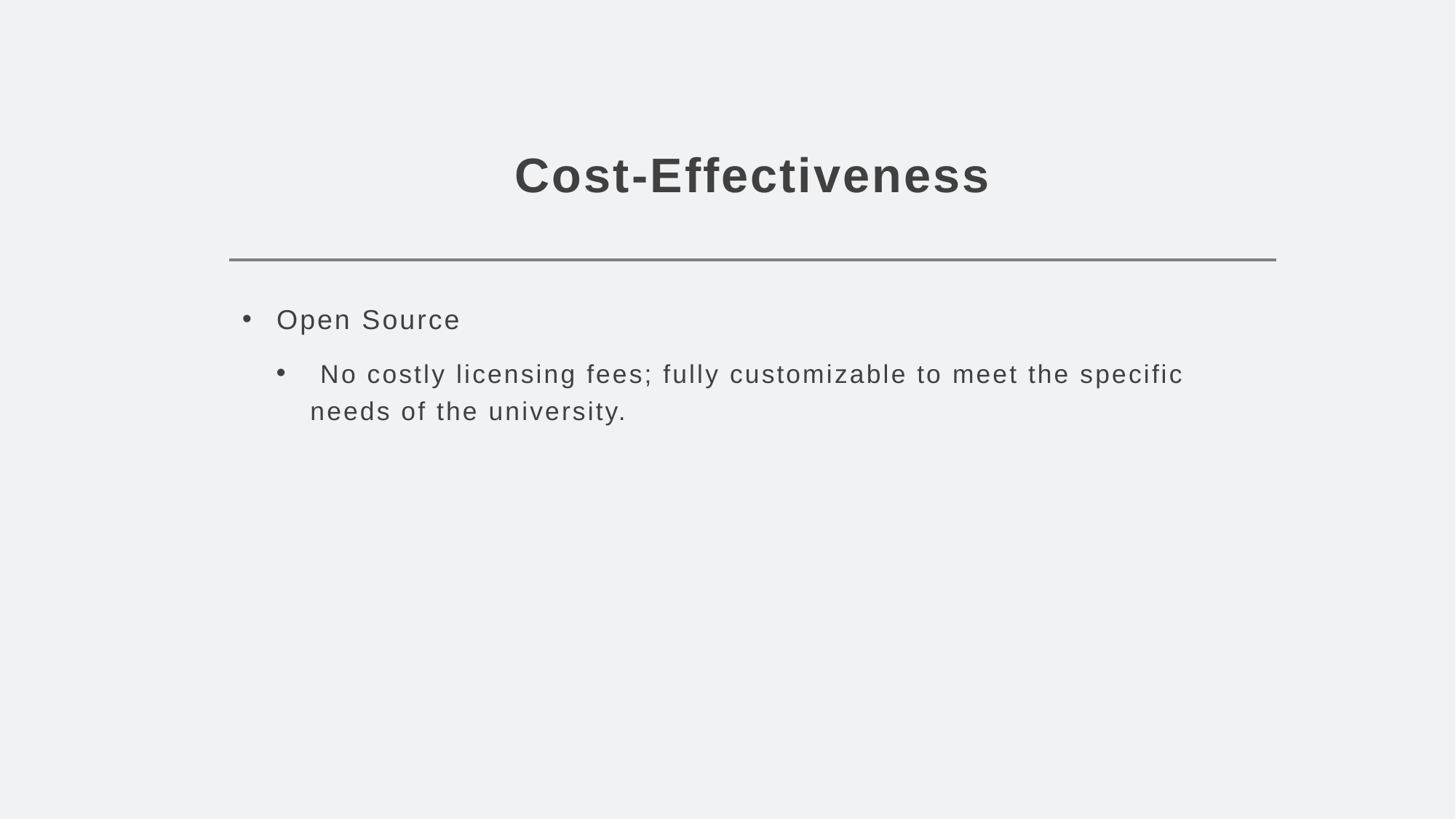

# Cost-Effectiveness
Open Source
 No costly licensing fees; fully customizable to meet the specific needs of the university.